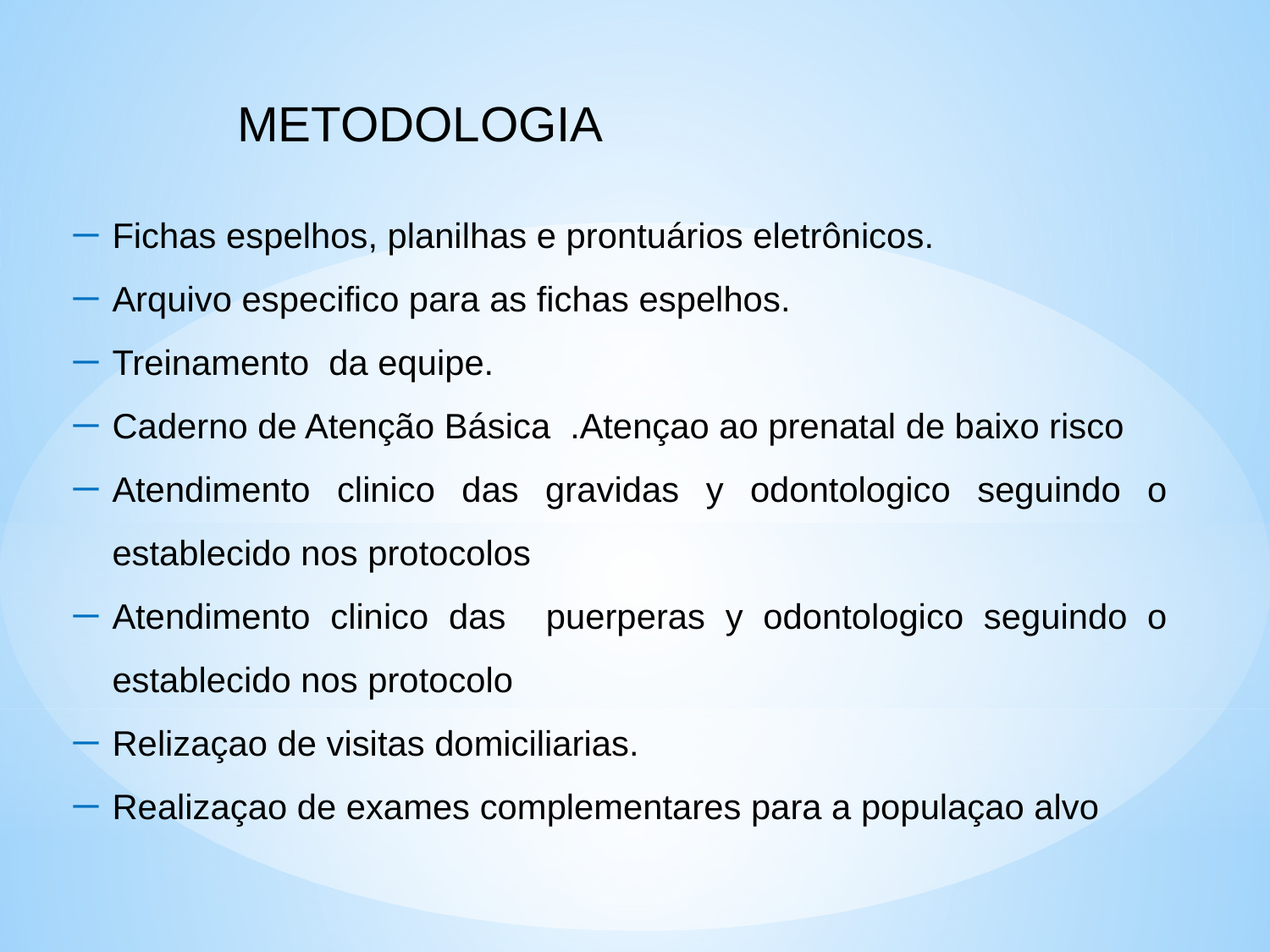

METODOLOGIA
Fichas espelhos, planilhas e prontuários eletrônicos.
Arquivo especifico para as fichas espelhos.
Treinamento  da equipe.
Caderno de Atenção Básica  .Atençao ao prenatal de baixo risco
Atendimento clinico das gravidas y odontologico seguindo o establecido nos protocolos
Atendimento clinico das  puerperas y odontologico seguindo o establecido nos protocolo
Relizaçao de visitas domiciliarias.
Realizaçao de exames complementares para a populaçao alvo